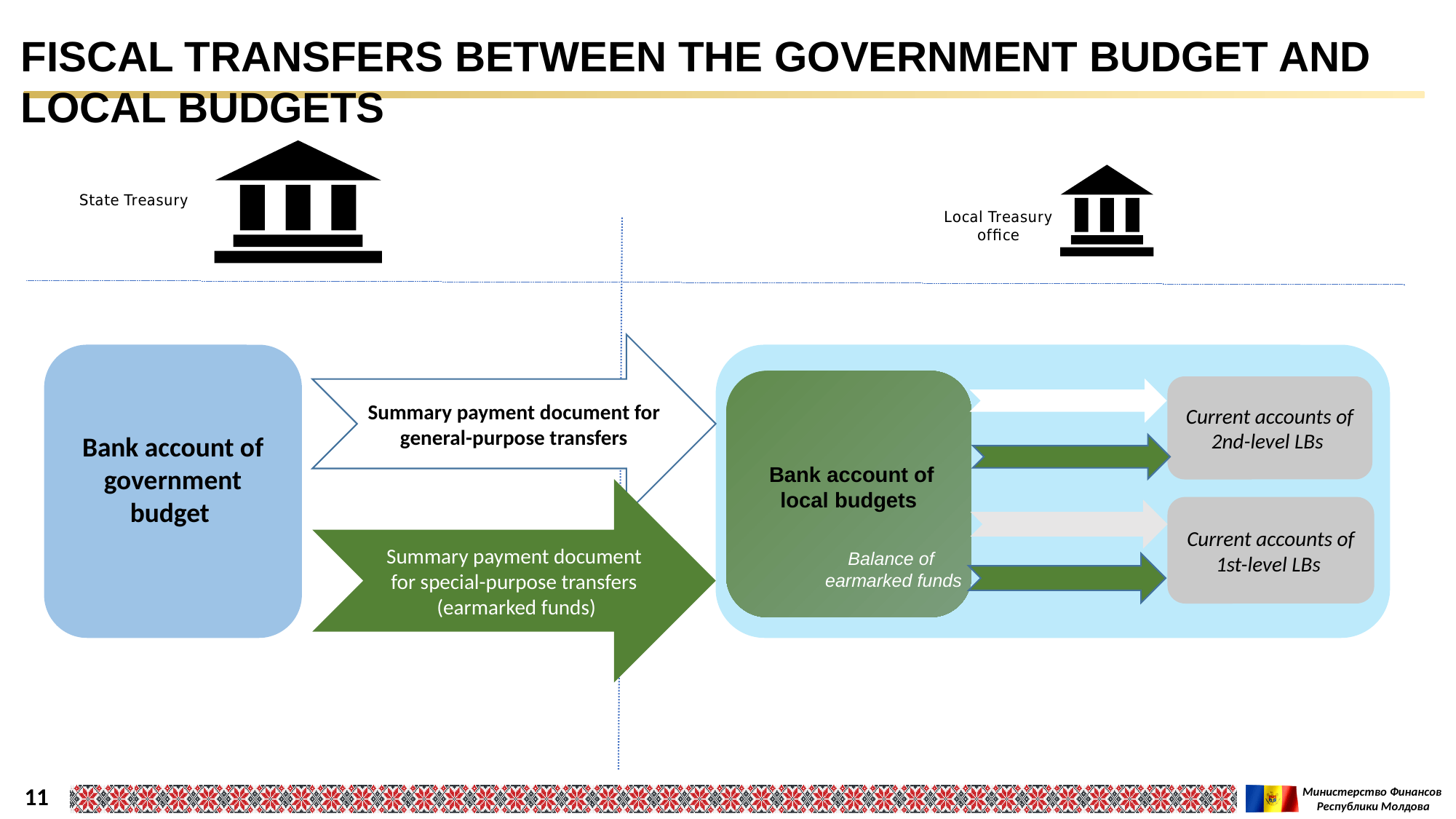

Fiscal transfers between the government budget and local budgets

State Treasury
Local Treasury office
Summary payment document for general-purpose transfers
Bank account of government budget

Current accounts of 2nd-level LBs
Bank account of local budgets
Current accounts of 1st-level LBs
Summary payment document for special-purpose transfers
 (earmarked funds)

Balance of
earmarked funds